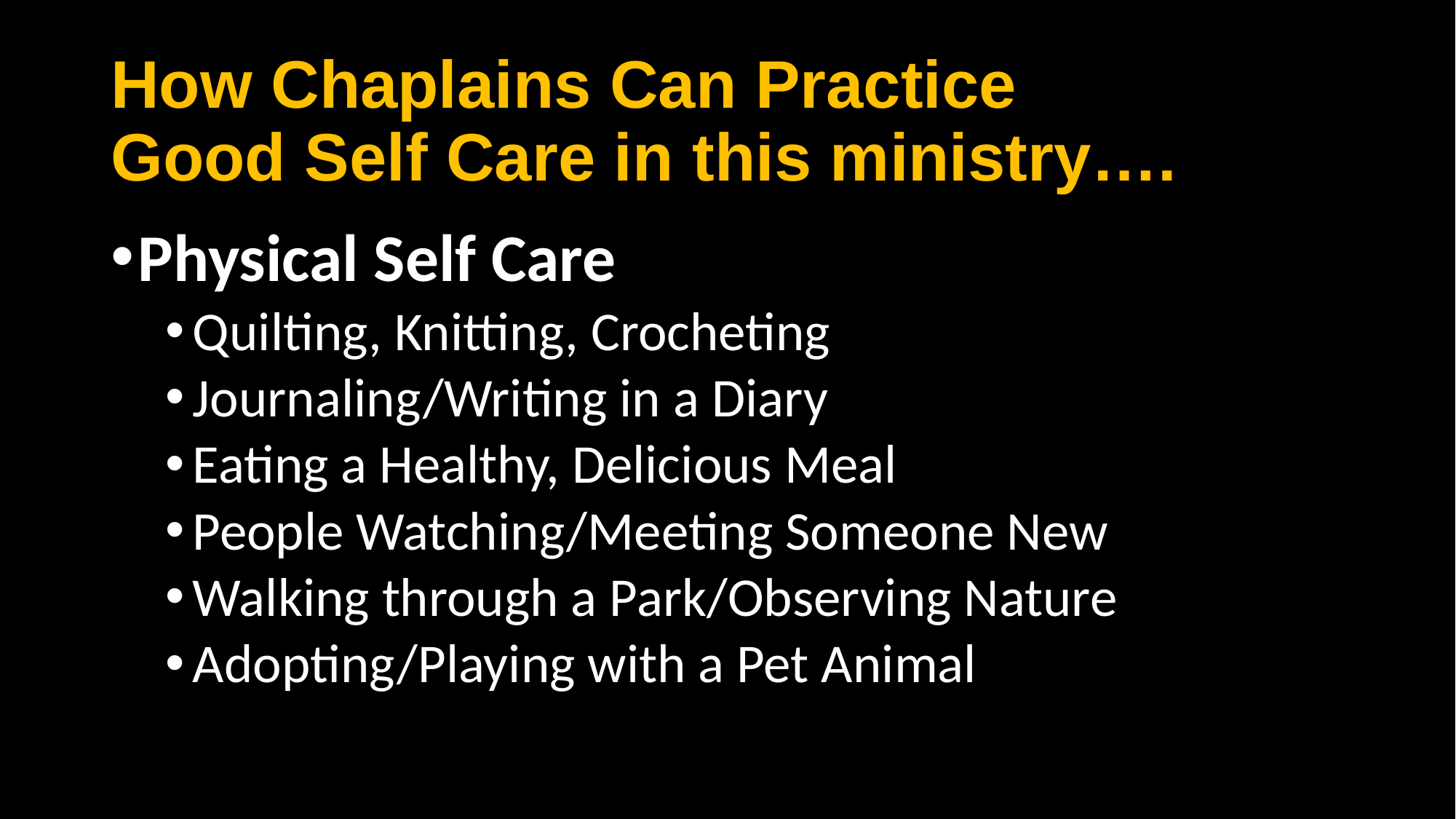

# How Chaplains Can Practice Good Self Care in this ministry….
Physical Self Care
Quilting, Knitting, Crocheting
Journaling/Writing in a Diary
Eating a Healthy, Delicious Meal
People Watching/Meeting Someone New
Walking through a Park/Observing Nature
Adopting/Playing with a Pet Animal